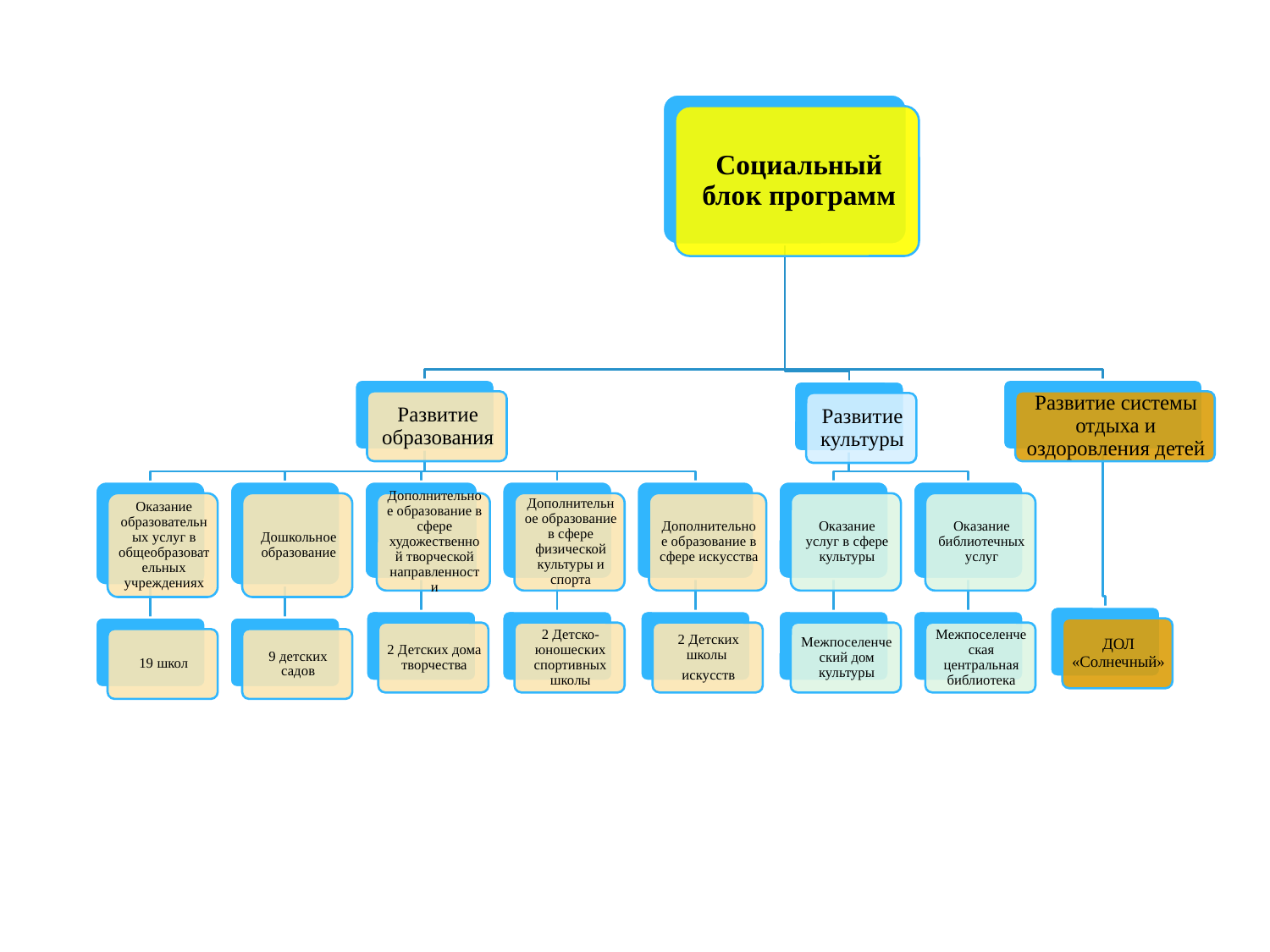

Социальный блок программ
Развитие образования
Оказание образовательных услуг в общеобразовательных учреждениях
19 школ
Дошкольное образование
9 детских садов
Дополнительное образование в сфере художественной творческой направленности
2 Детских дома творчества
Дополнительное образование в сфере физической культуры и спорта
2 Детско-юношеских спортивных школы
Дополнительное образование в сфере искусства
2 Детских школы
искусств
Развитие культуры
Оказание услуг в сфере культуры
Межпоселенческий дом культуры
Оказание библиотечных услуг
Межпоселенческая центральная библиотека
Развитие системы отдыха и оздоровления детей
ДОЛ «Солнечный»